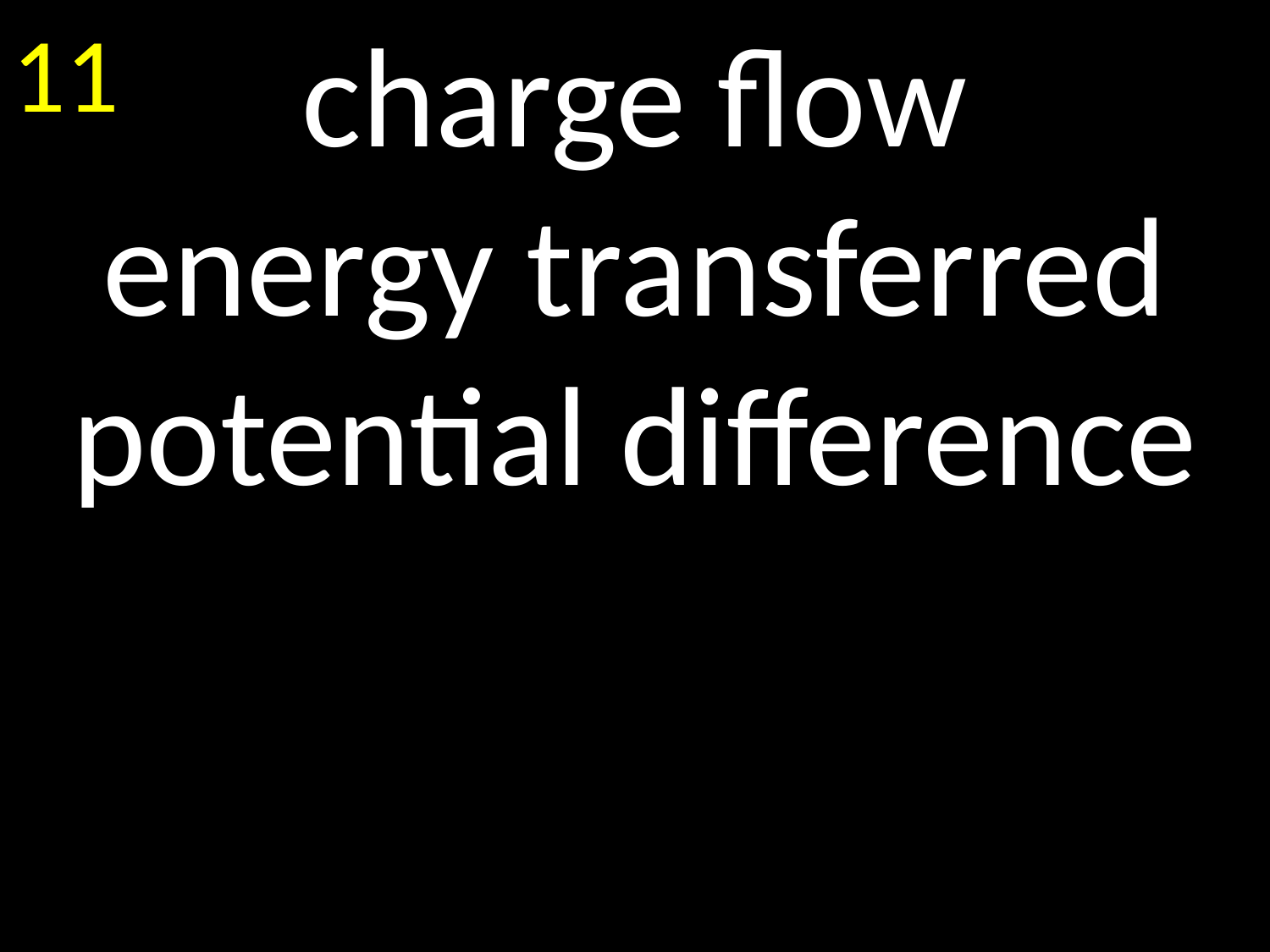

11
charge flow
energy transferred
potential difference